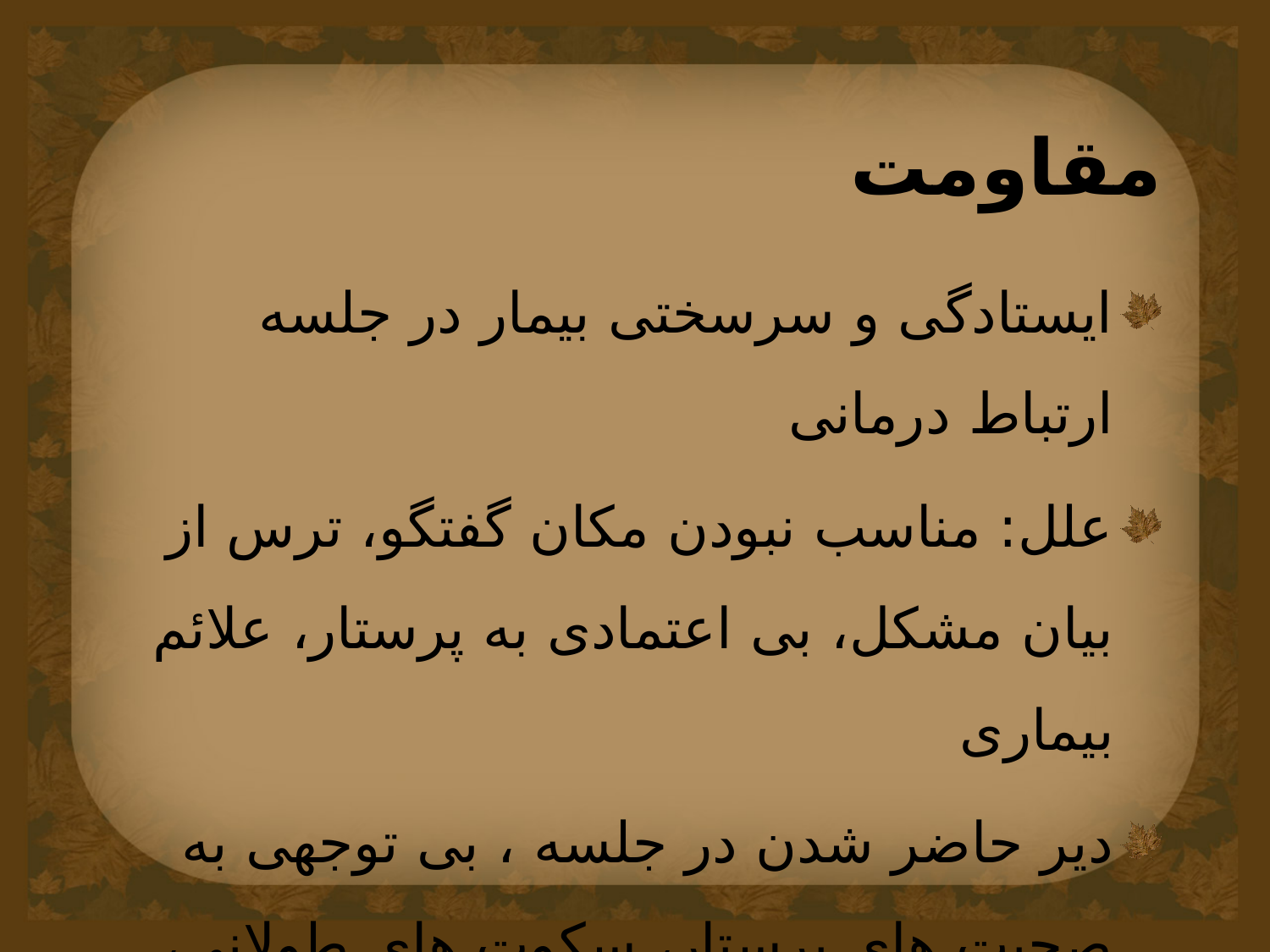

# مقاومت
ایستادگی و سرسختی بیمار در جلسه ارتباط درمانی
علل: مناسب نبودن مکان گفتگو، ترس از بیان مشکل، بی اعتمادی به پرستار، علائم بیماری
دیر حاضر شدن در جلسه ، بی توجهی به صحبت های پرستار، سکوت های طولانی، انتقاد، مطرح نمودن مسائل نامربوط